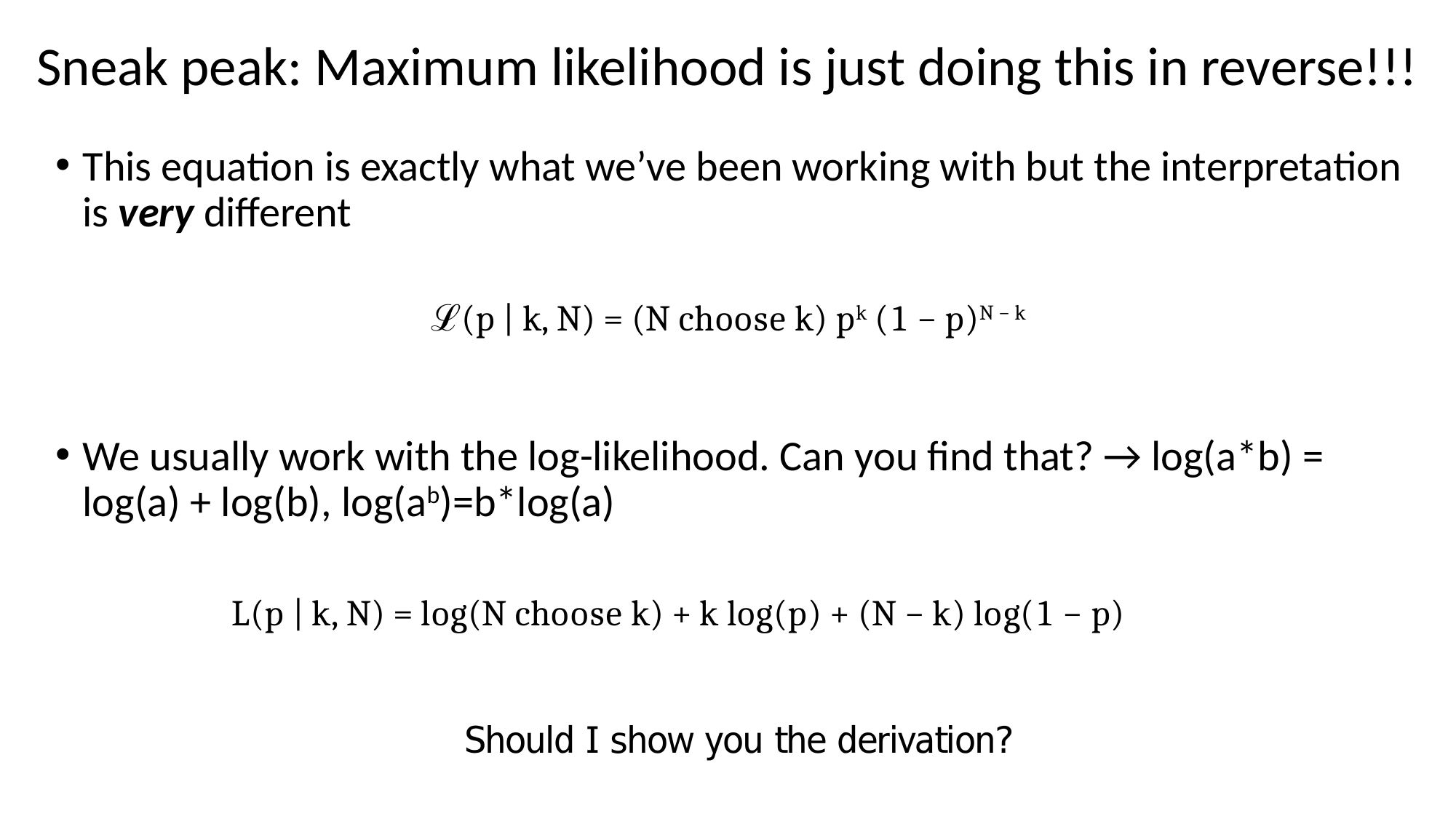

# Sneak peak: Maximum likelihood is just doing this in reverse!!!
This equation is exactly what we’ve been working with but the interpretation is very different

We usually work with the log-likelihood. Can you find that? → log(a*b) = log(a) + log(b), log(ab)=b*log(a)
ℒ(p | k, N) = (N choose k) pk (1 − p)N − k
L(p | k, N) = log(N choose k) + k log(p) + (N − k) log(1 − p)
Should I show you the derivation?